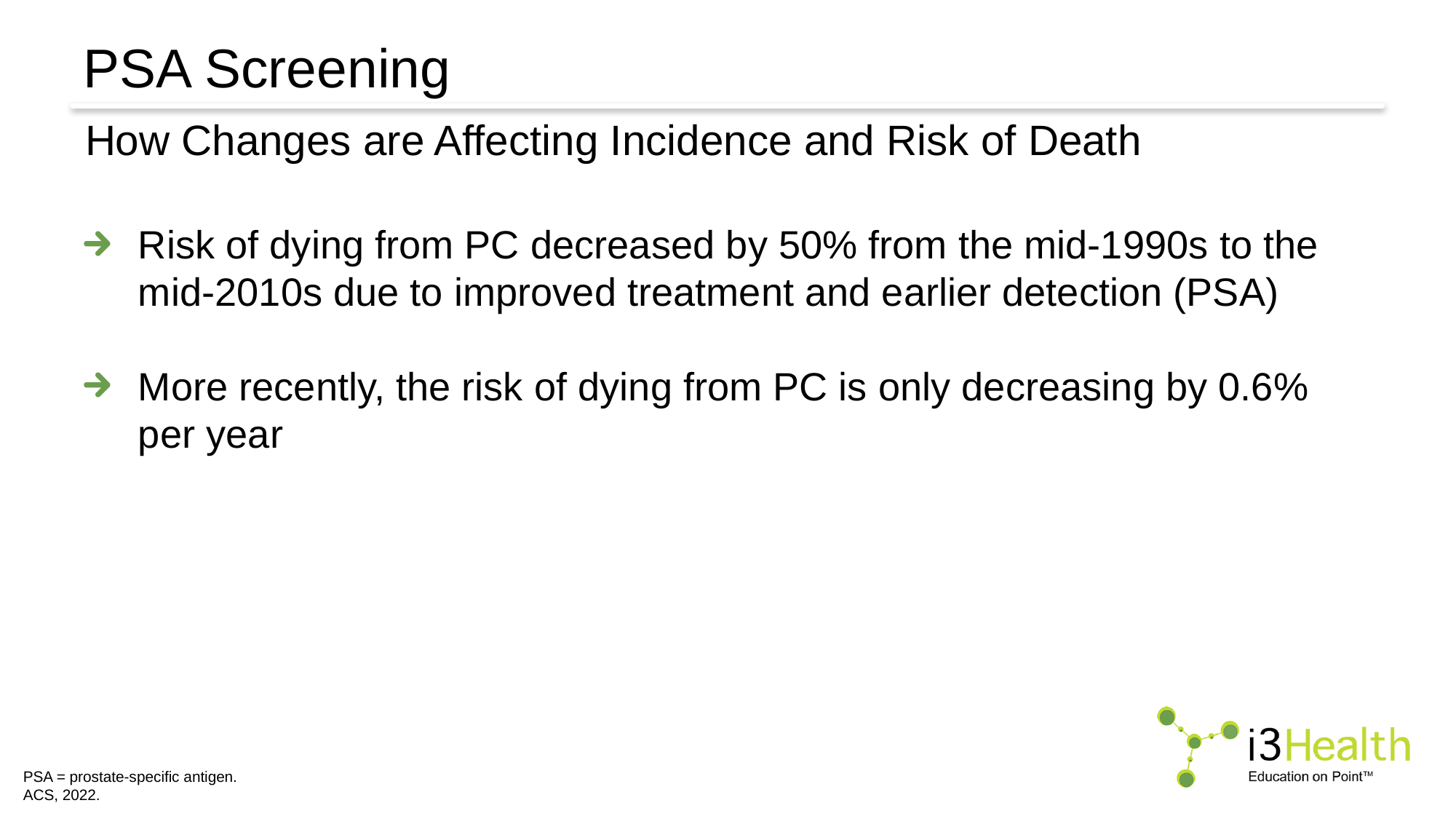

# PSA Screening
How Changes are Affecting Incidence and Risk of Death
Risk of dying from PC decreased by 50% from the mid-1990s to the mid-2010s due to improved treatment and earlier detection (PSA)

More recently, the risk of dying from PC is only decreasing by 0.6% per year
PSA = prostate-specific antigen.
ACS, 2022.